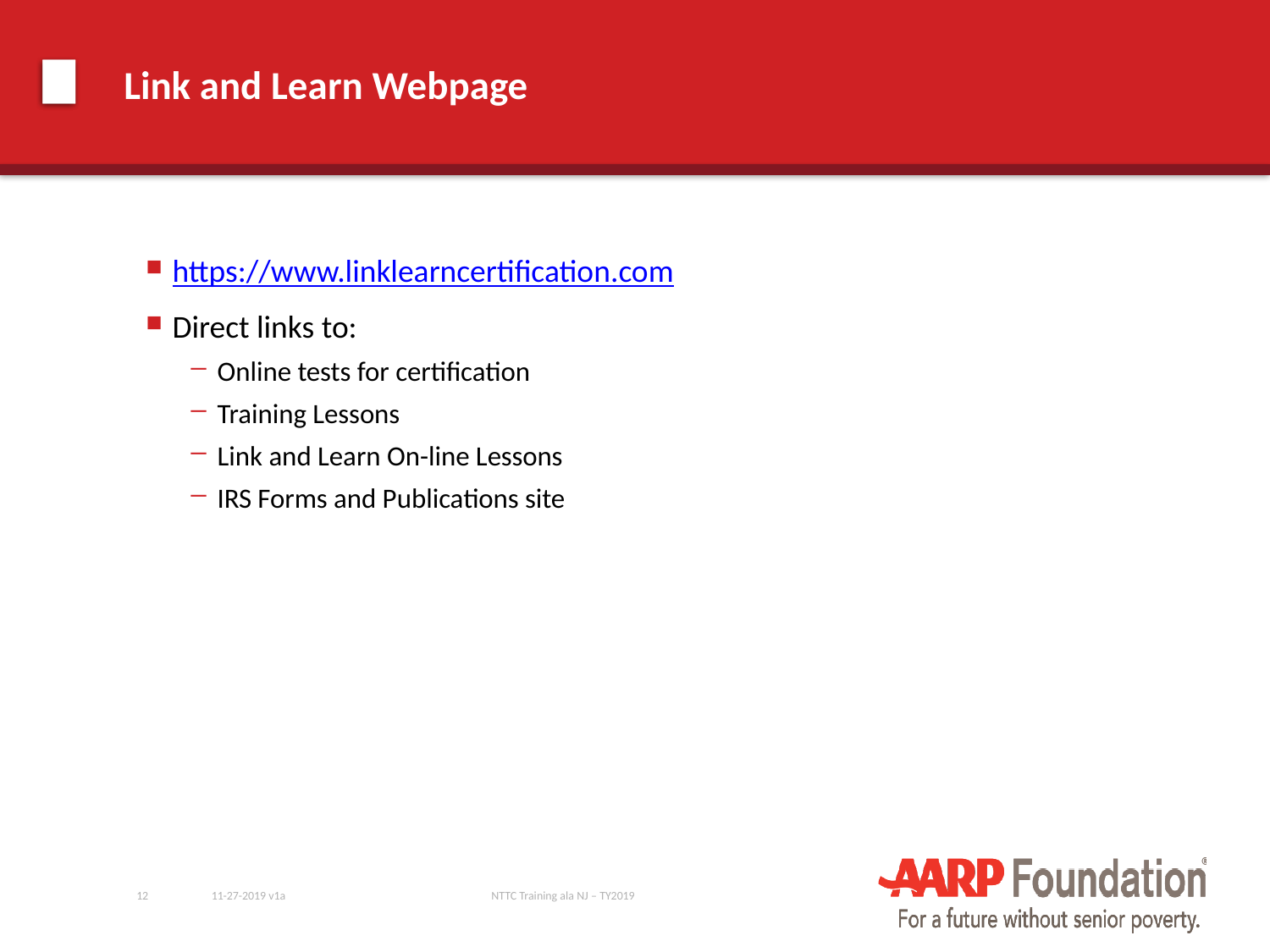

# Link and Learn Webpage
https://www.linklearncertification.com
Direct links to:
Online tests for certification
Training Lessons
Link and Learn On-line Lessons
IRS Forms and Publications site

12
11-27-2019 v1a
NTTC Training ala NJ – TY2019